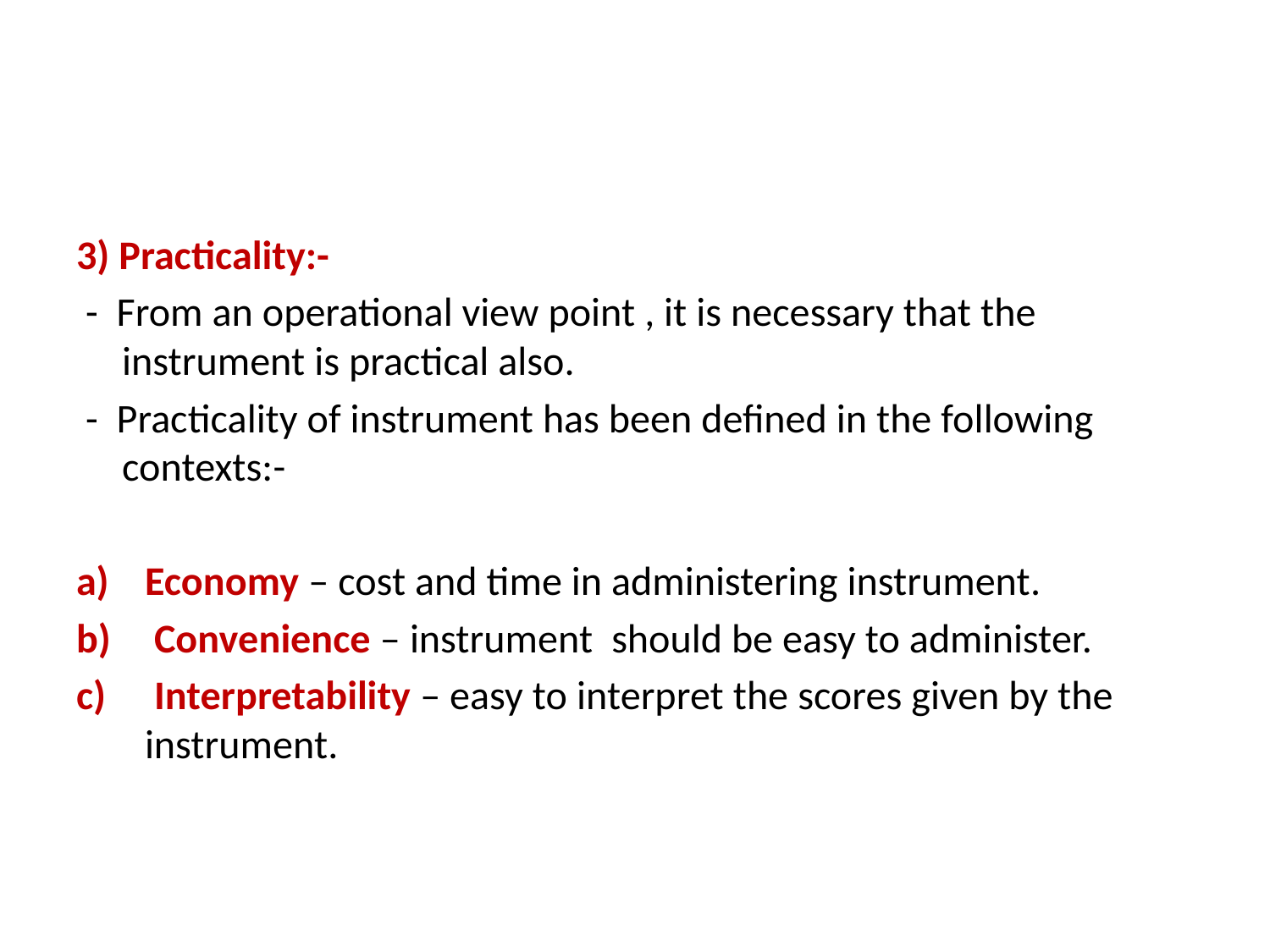

#
3) Practicality:-
 -  From an operational view point , it is necessary that the instrument is practical also.
 -  Practicality of instrument has been defined in the following contexts:-

Economy – cost and time in administering instrument.
 Convenience – instrument  should be easy to administer.
 Interpretability – easy to interpret the scores given by the instrument.